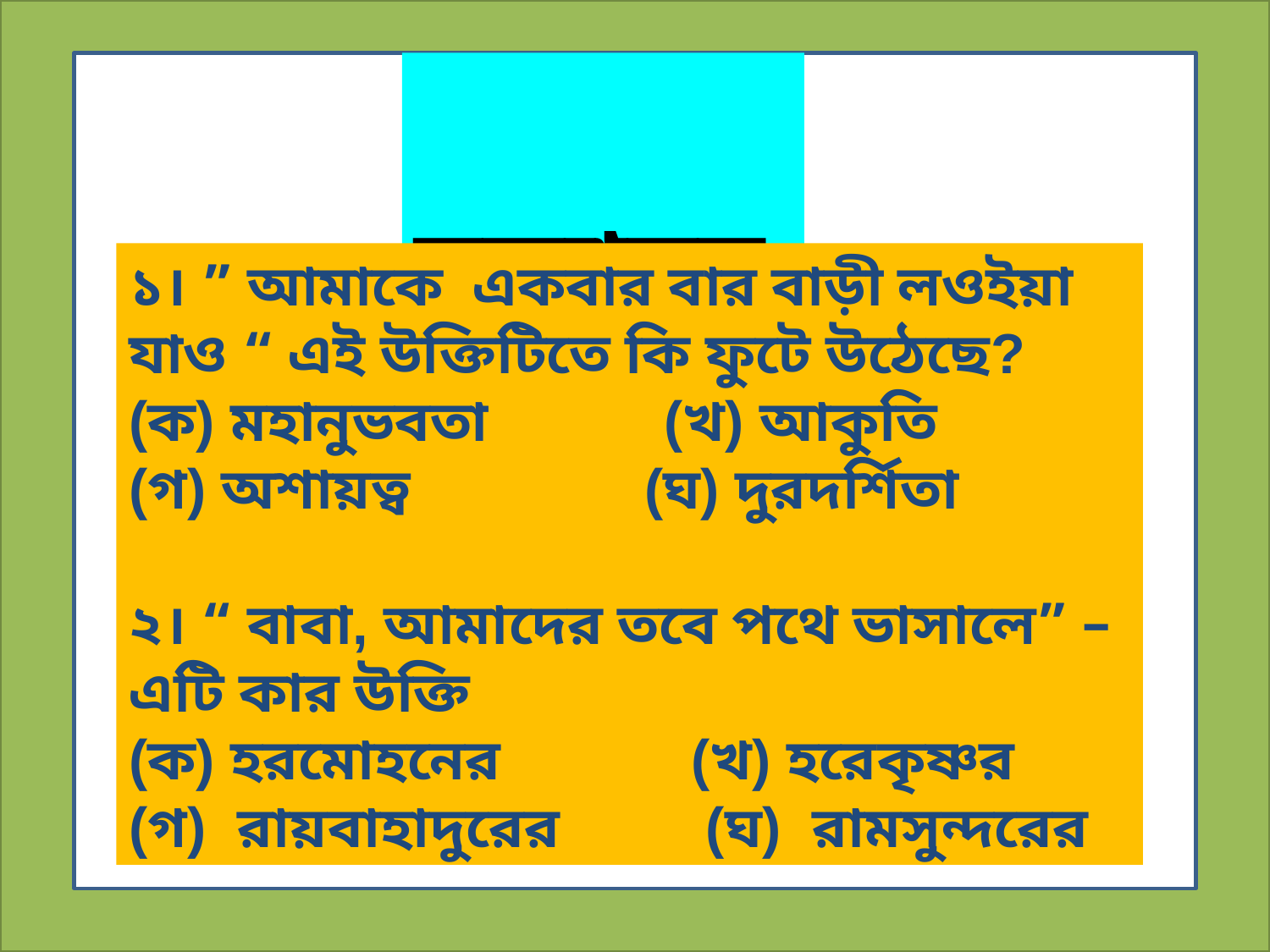

মূল্যায়ন
১। ” আমাকে  একবার বার বাড়ী লওইয়া যাও “ এই উক্তিটিতে কি ফুটে উঠেছে?
(ক) মহানুভবতা            (খ) আকুতি
(গ) অশায়ত্ব                (ঘ) দুরদর্শিতা

২। “ বাবা, আমাদের তবে পথে ভাসালে” – এটি কার উক্তি
(ক) হরমোহনের             (খ) হরেকৃষ্ণর
(গ)  রায়বাহাদুরের          (ঘ)  রামসুন্দরের